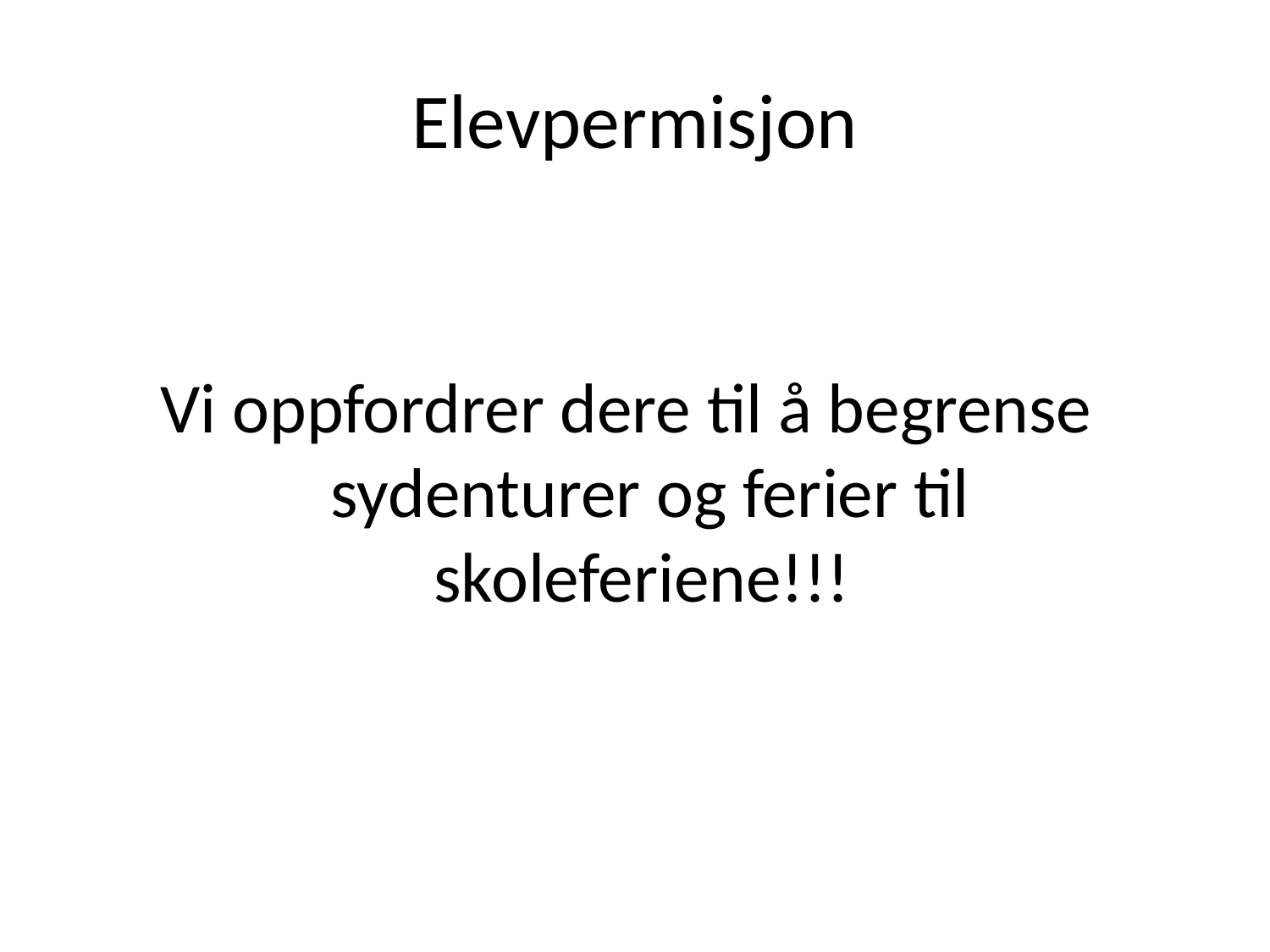

# Elevpermisjon
Vi oppfordrer dere til å begrense sydenturer og ferier til skoleferiene!!!